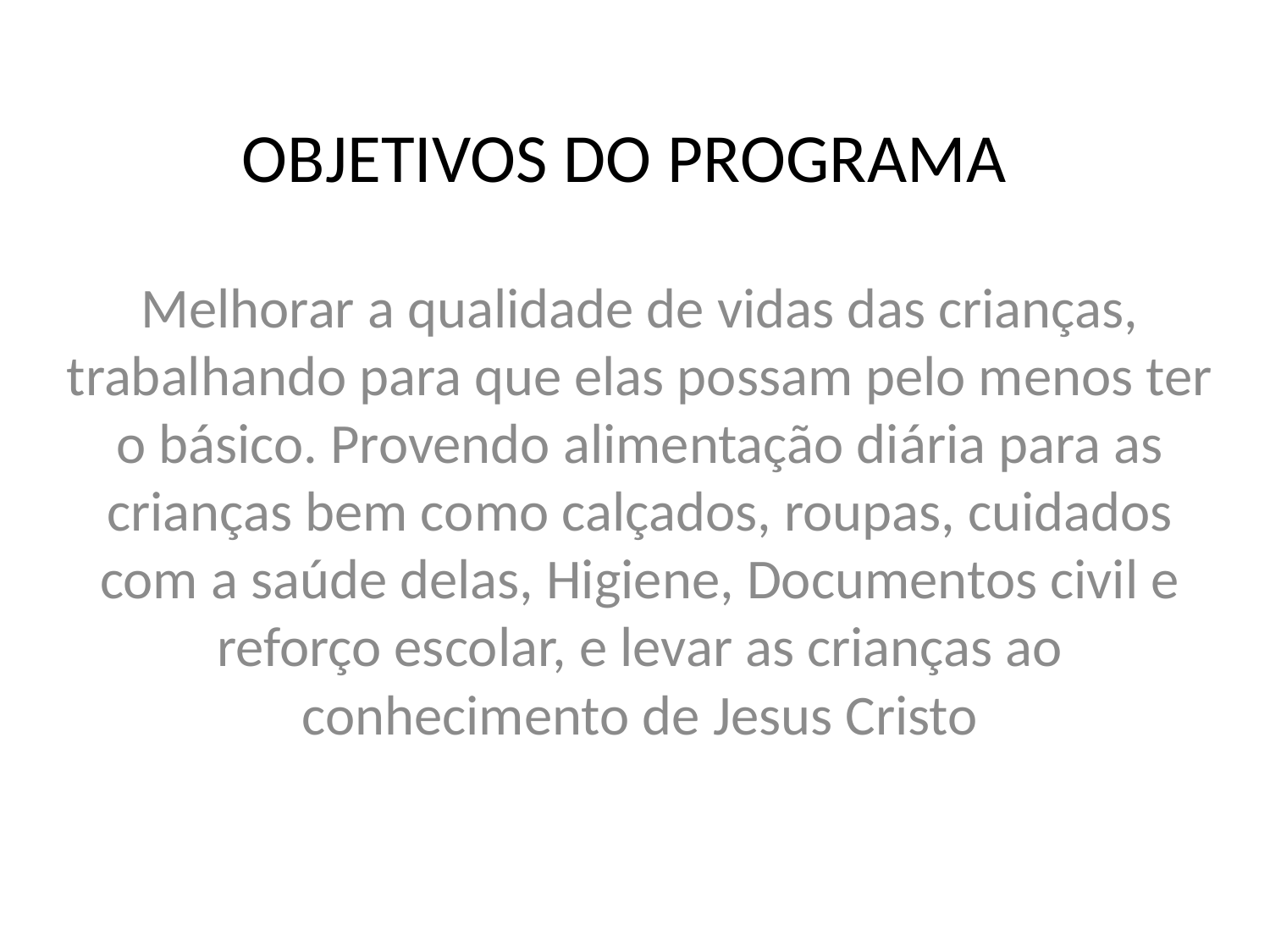

# OBJETIVOS DO PROGRAMA

Melhorar a qualidade de vidas das crianças, trabalhando para que elas possam pelo menos ter o básico. Provendo alimentação diária para as crianças bem como calçados, roupas, cuidados com a saúde delas, Higiene, Documentos civil e reforço escolar, e levar as crianças ao conhecimento de Jesus Cristo